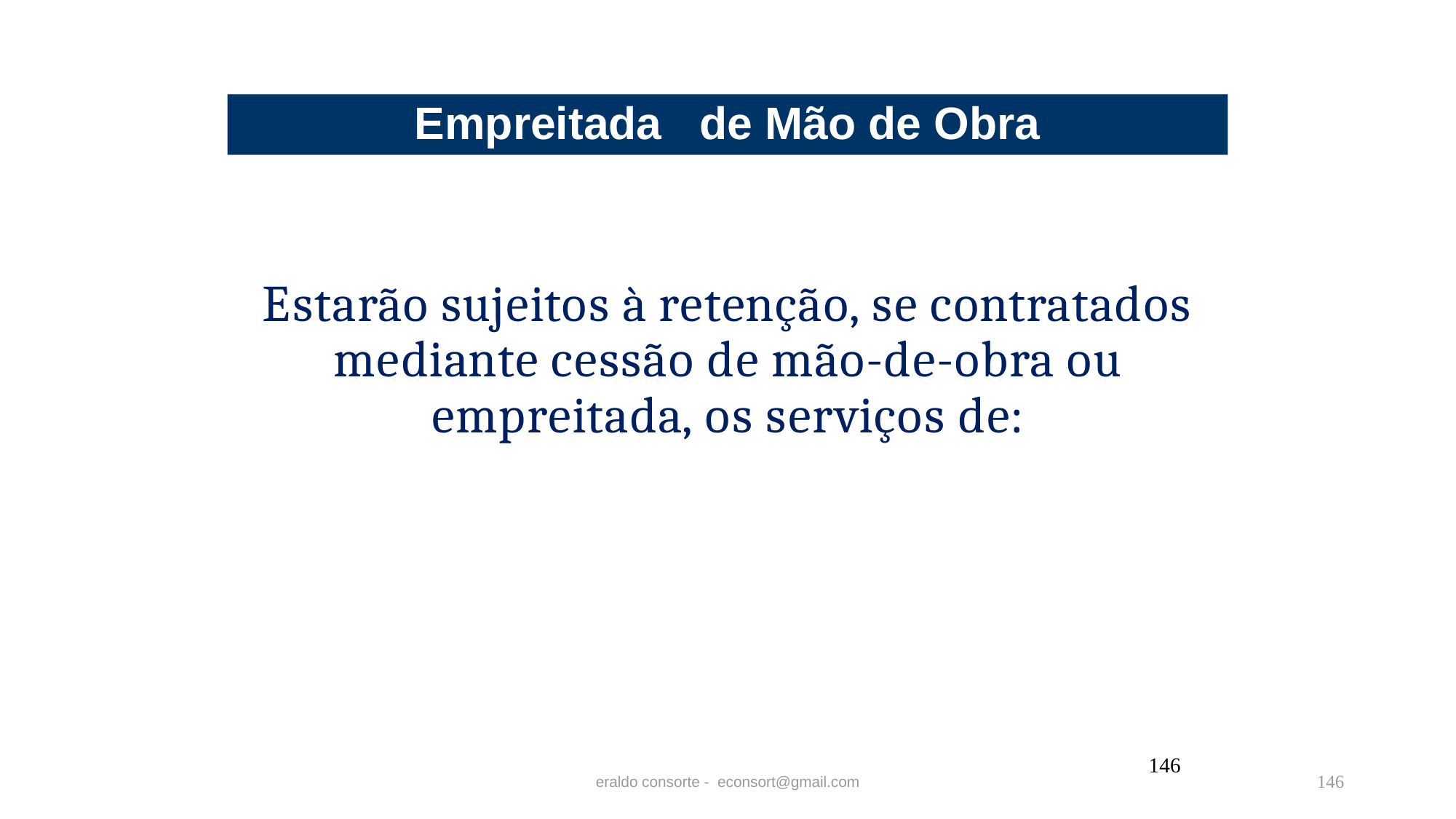

# Empreitada   de Mão de Obra
Estarão sujeitos à retenção, se contratados mediante cessão de mão-de-obra ou empreitada, os serviços de:

146
eraldo consorte -  econsort@gmail.com
146